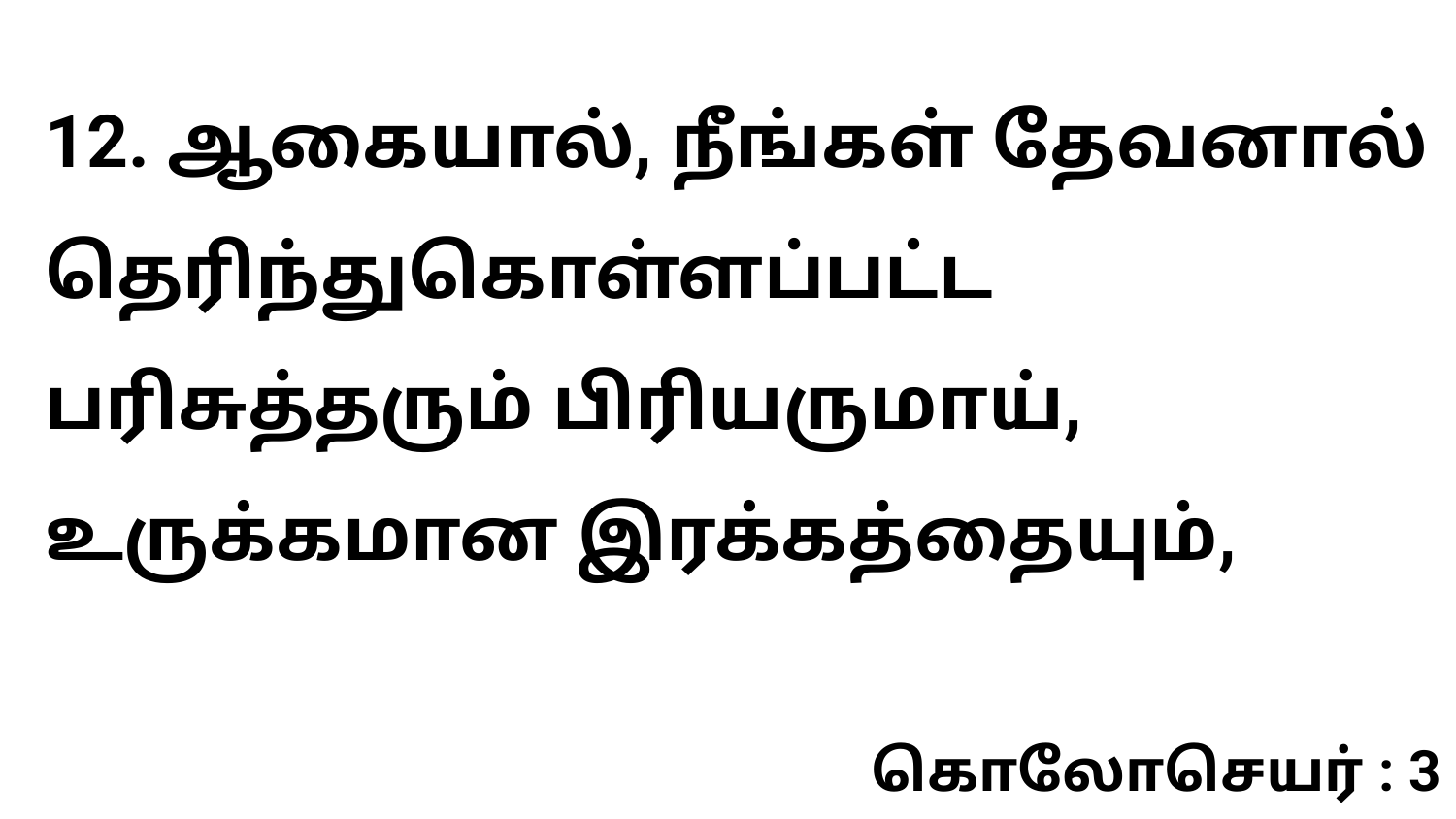

12. ஆகையால், நீங்கள் தேவனால் தெரிந்துகொள்ளப்பட்ட பரிசுத்தரும் பிரியருமாய், உருக்கமான இரக்கத்தையும்,
கொலோசெயர் : 3